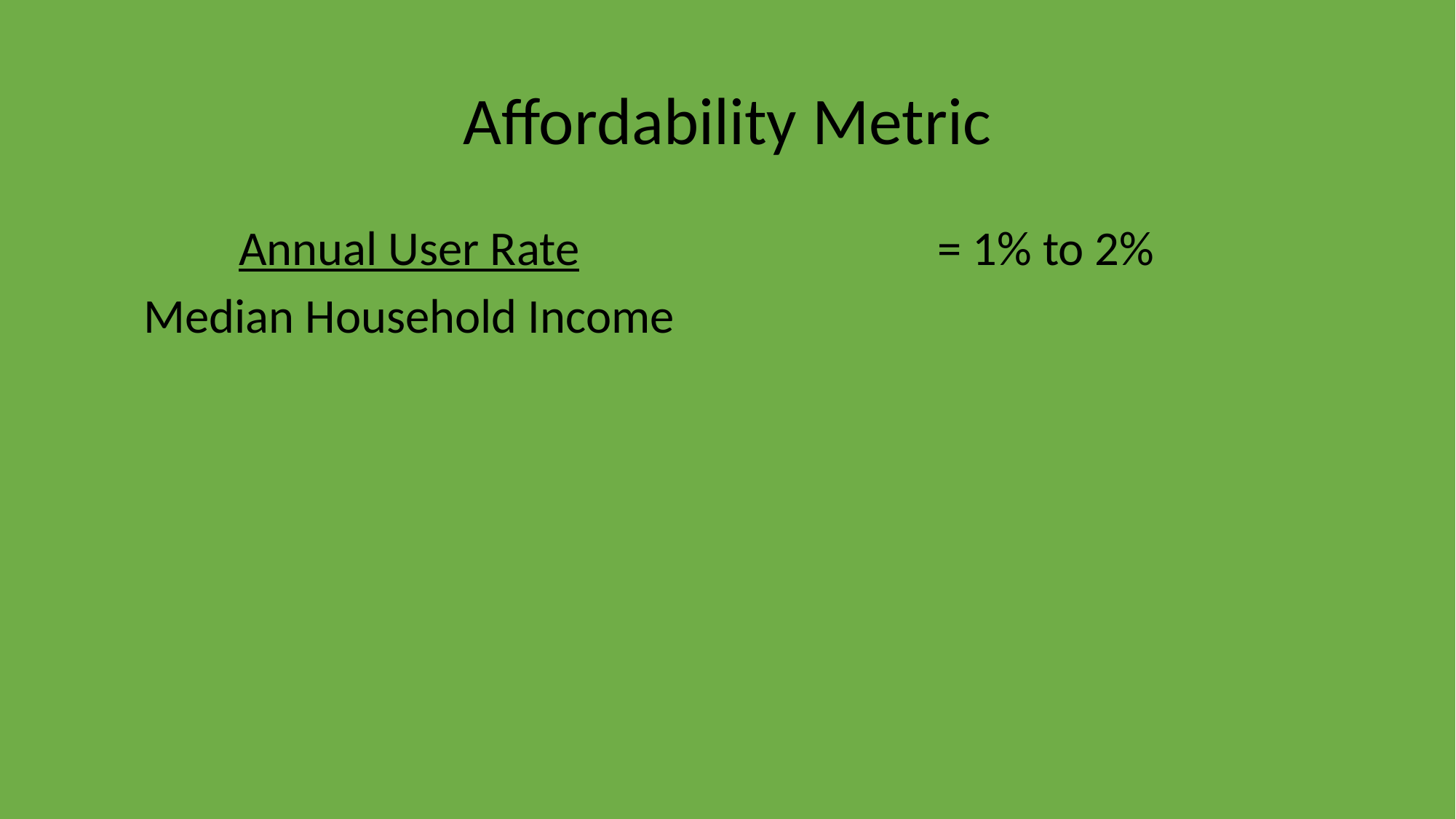

# Affordability Metric
Annual User Rate
Median Household Income
= 1% to 2%